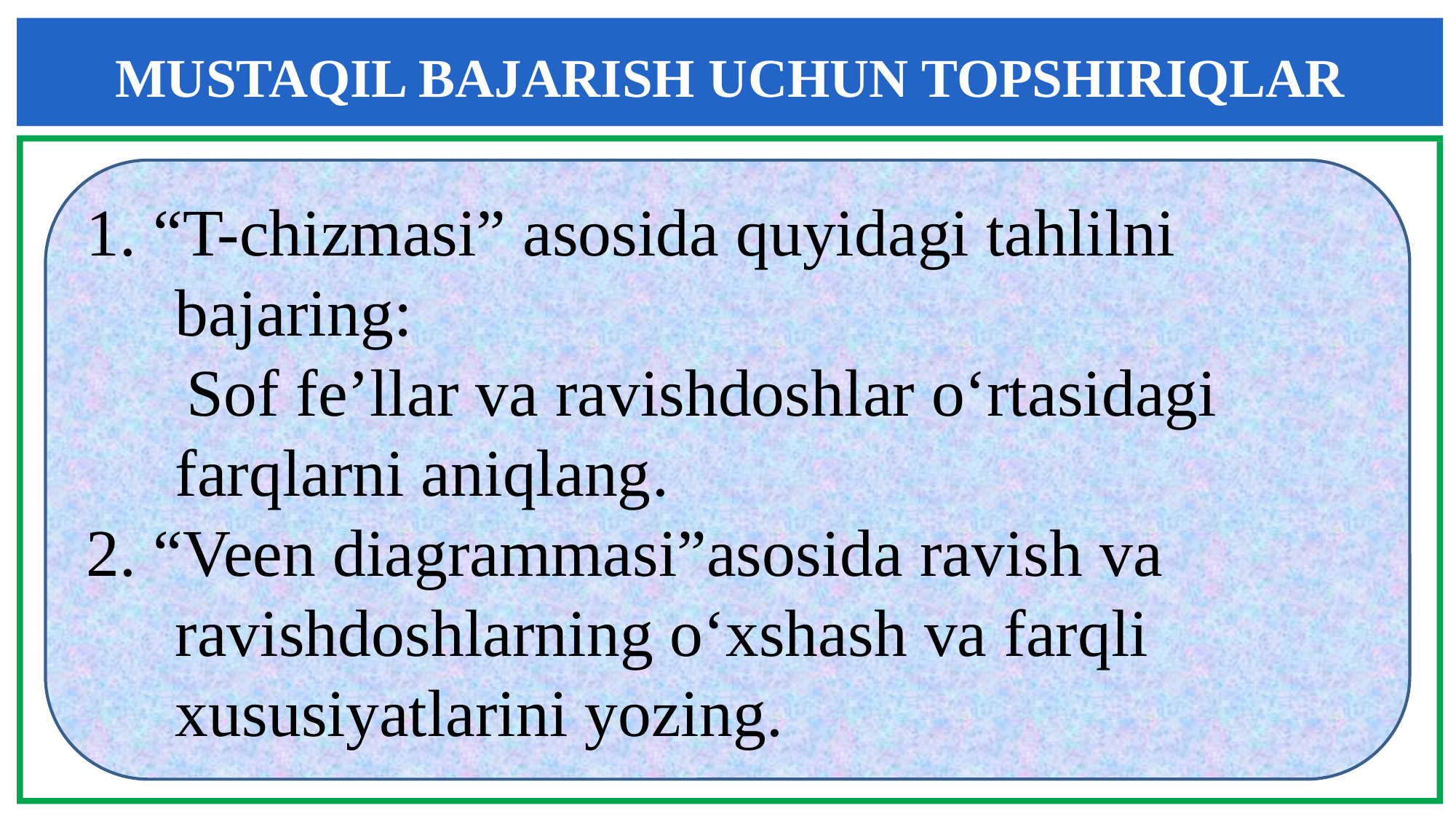

MUSTAQIL BAJARISH UCHUN TOPSHIRIQLAR
1. “T-chizmasi” asosida quyidagi tahlilni bajaring:
      Sof fe’llar va ravishdoshlar o‘rtasidagi farqlarni aniqlang.
2. “Veen diagrammasi”asosida ravish va ravishdoshlarning o‘xshash va farqli xususiyatlarini yozing.